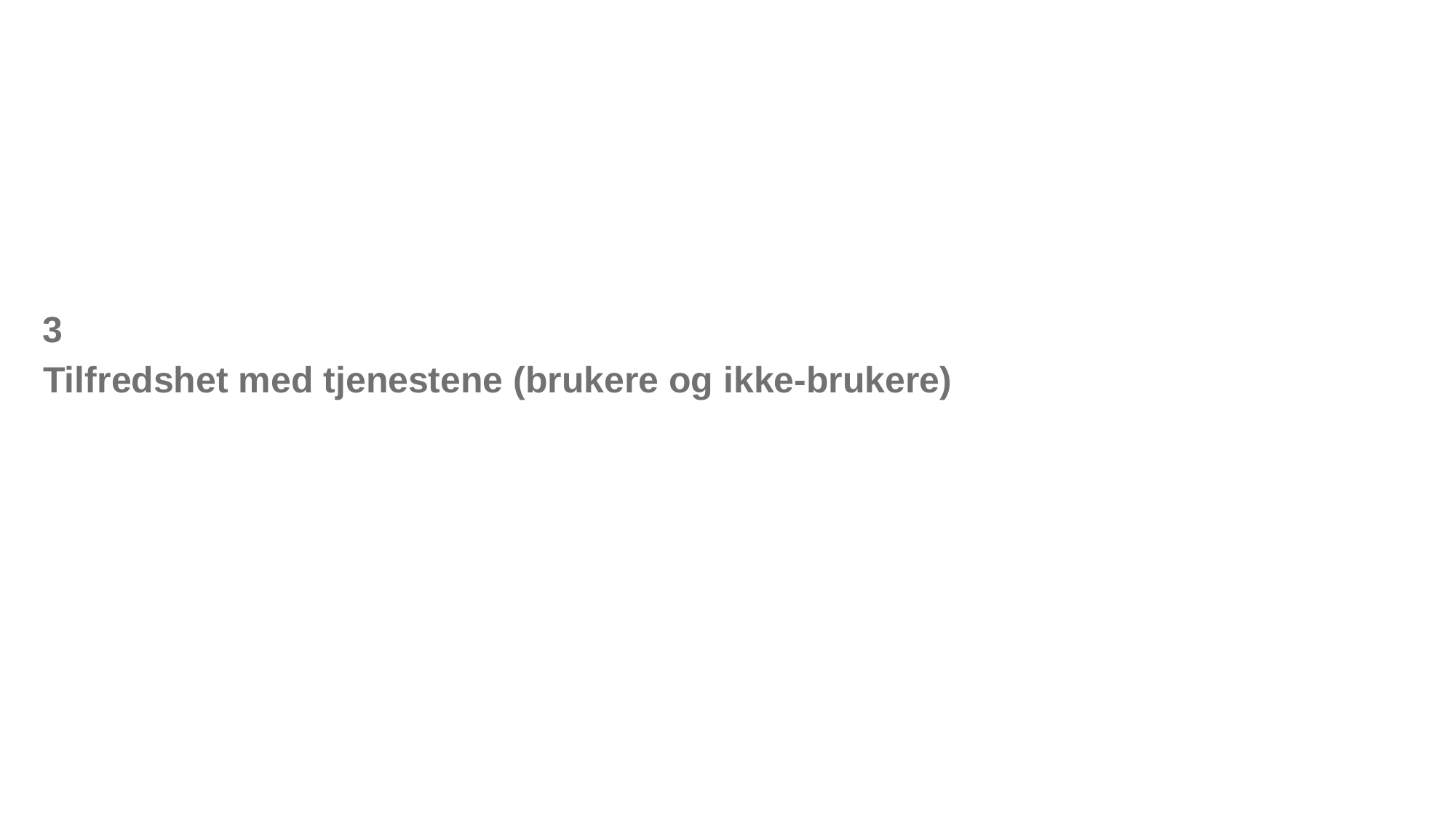

3
Tilfredshet med tjenestene (brukere og ikke-brukere)